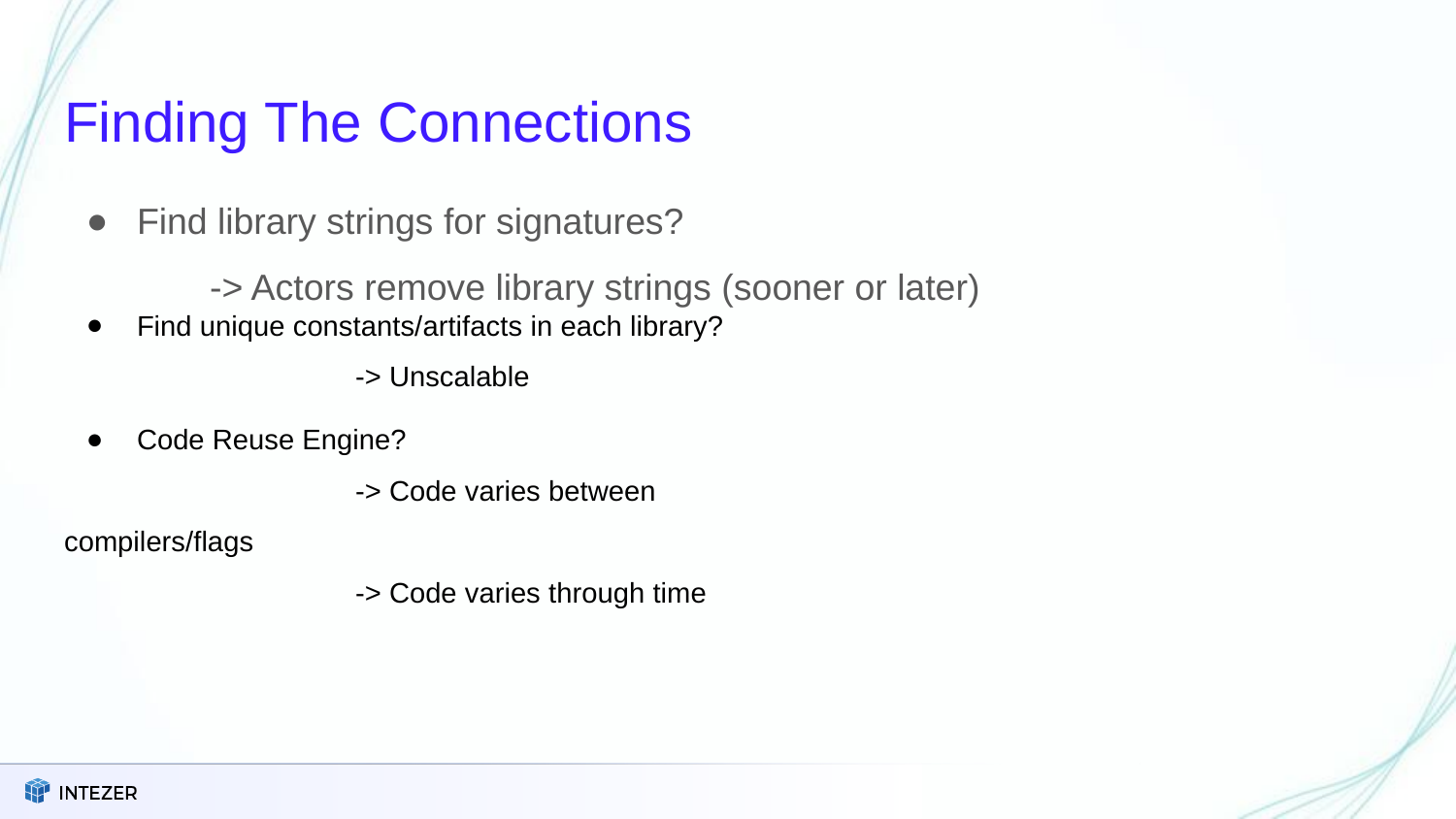

# Finding The Connections
Find library strings for signatures?
-> Actors remove library strings (sooner or later)

Find unique constants/artifacts in each library?
		-> Unscalable
Code Reuse Engine?
		-> Code varies between compilers/flags
		-> Code varies through time